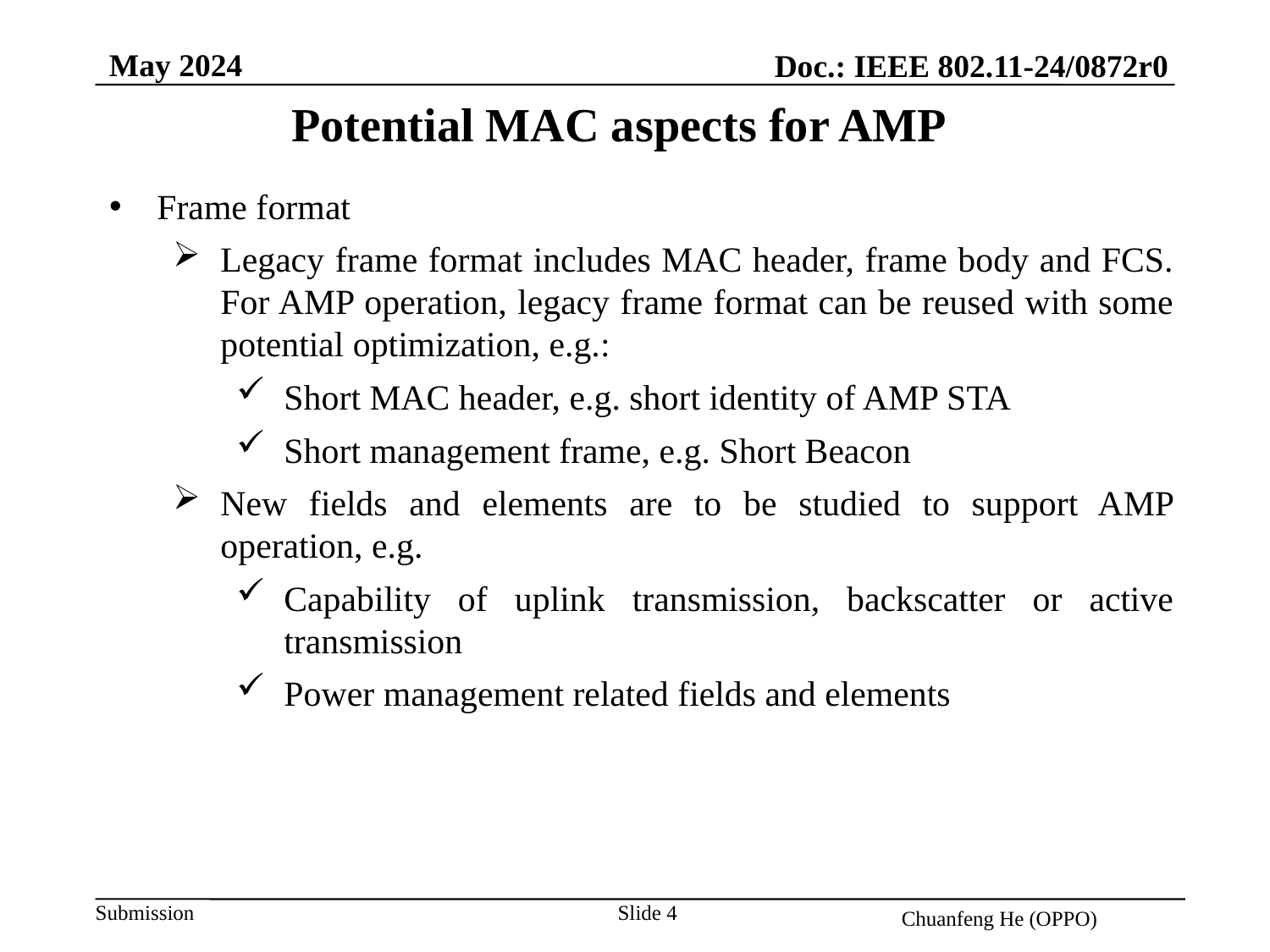

May 2024
Doc.: IEEE 802.11-24/0872r0
Potential MAC aspects for AMP
Frame format
Legacy frame format includes MAC header, frame body and FCS. For AMP operation, legacy frame format can be reused with some potential optimization, e.g.:
Short MAC header, e.g. short identity of AMP STA
Short management frame, e.g. Short Beacon
New fields and elements are to be studied to support AMP operation, e.g.
Capability of uplink transmission, backscatter or active transmission
Power management related fields and elements

Slide 4
Chuanfeng He (OPPO)